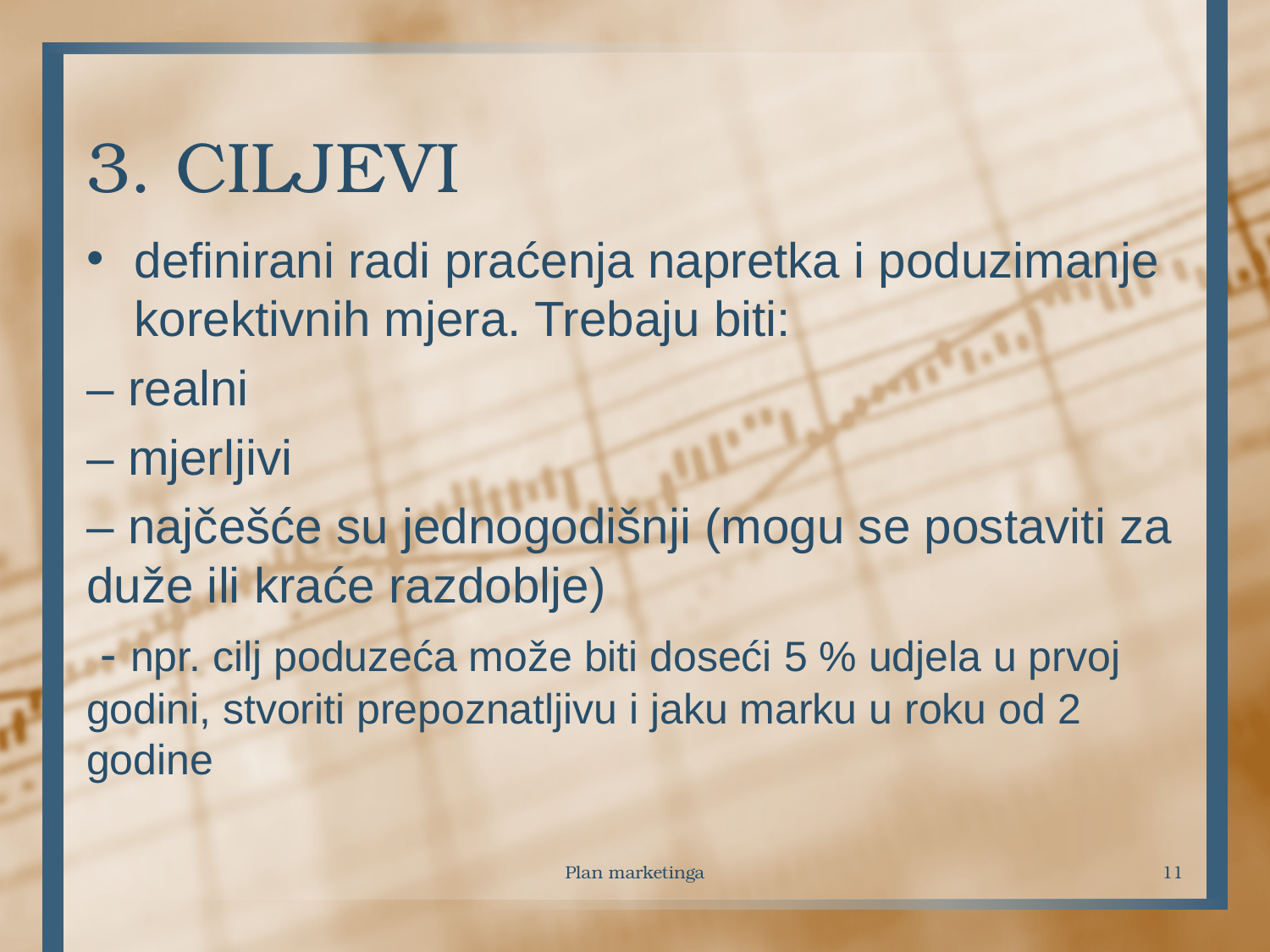

# 3. CILJEVI
definirani radi praćenja napretka i poduzimanje korektivnih mjera. Trebaju biti:
– realni
– mjerljivi
– najčešće su jednogodišnji (mogu se postaviti za duže ili kraće razdoblje)
 - npr. cilj poduzeća može biti doseći 5 % udjela u prvoj godini, stvoriti prepoznatljivu i jaku marku u roku od 2 godine
Plan marketinga
11